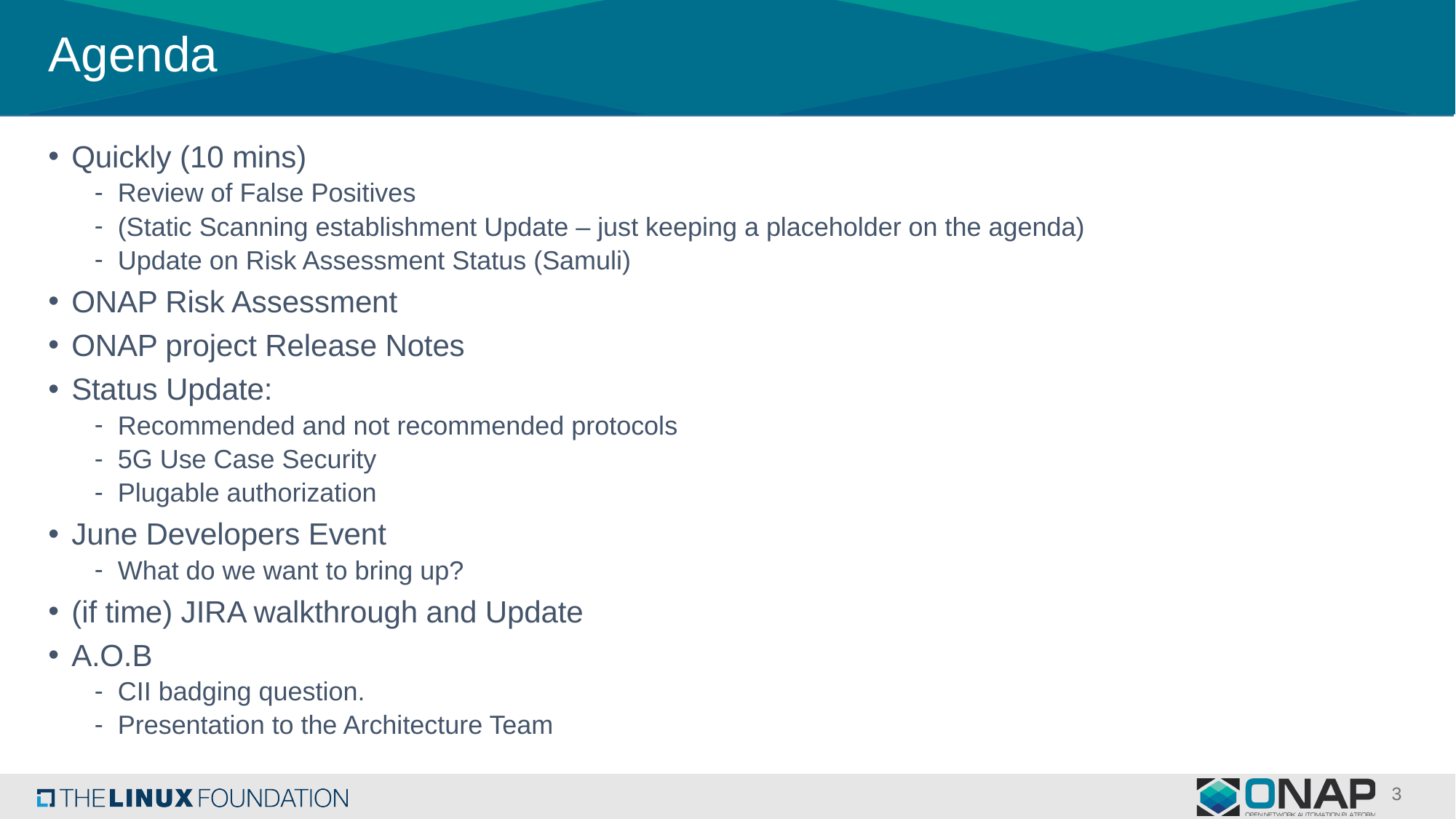

# Agenda
Quickly (10 mins)
Review of False Positives
(Static Scanning establishment Update – just keeping a placeholder on the agenda)
Update on Risk Assessment Status (Samuli)
ONAP Risk Assessment
ONAP project Release Notes
Status Update:
Recommended and not recommended protocols
5G Use Case Security
Plugable authorization
June Developers Event
What do we want to bring up?
(if time) JIRA walkthrough and Update
A.O.B
CII badging question.
Presentation to the Architecture Team

3